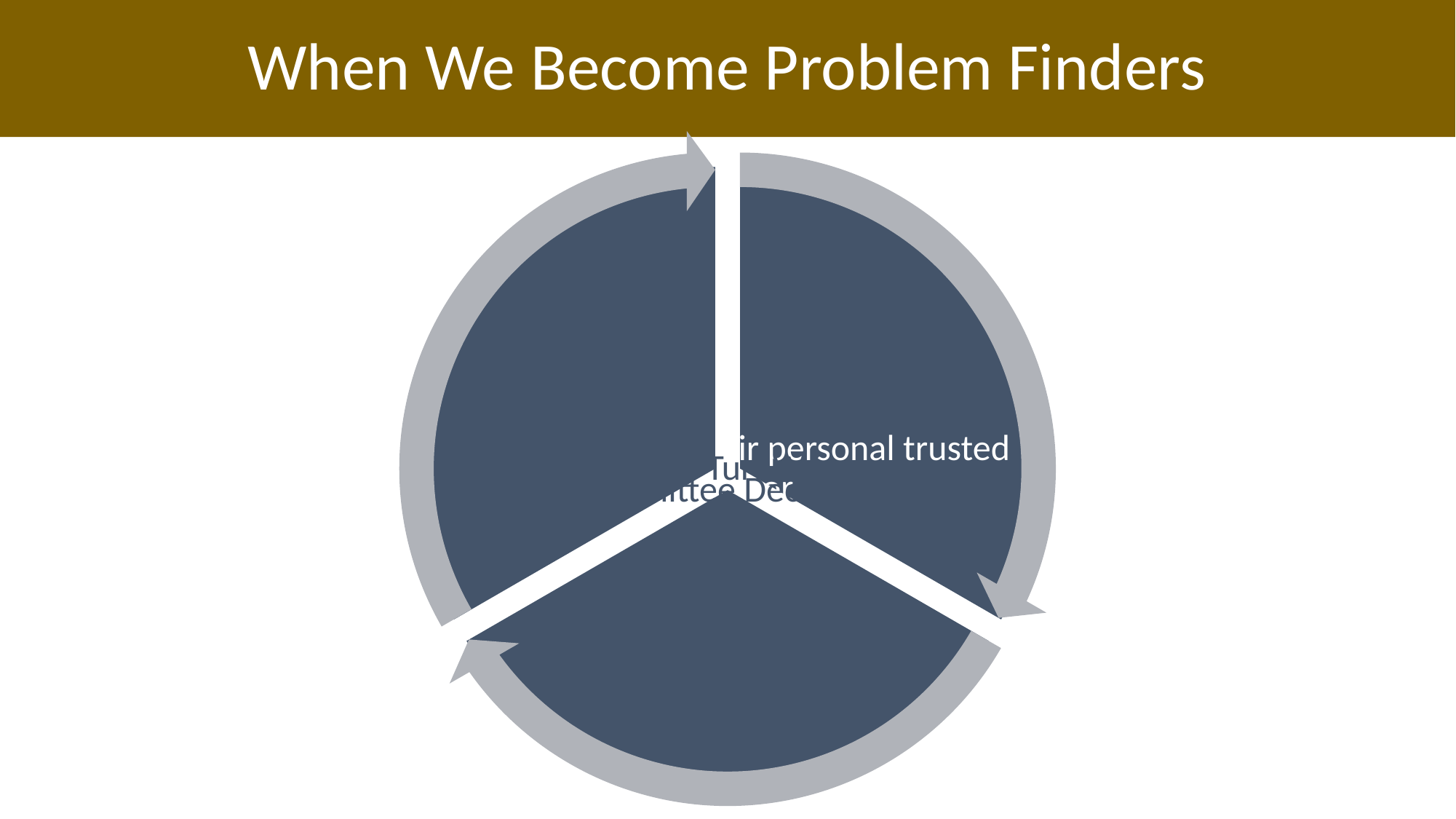

# When We Become Problem Finders
Rely on you as their personal trusted advisor
Committee Decisions
Internal Turf Wars